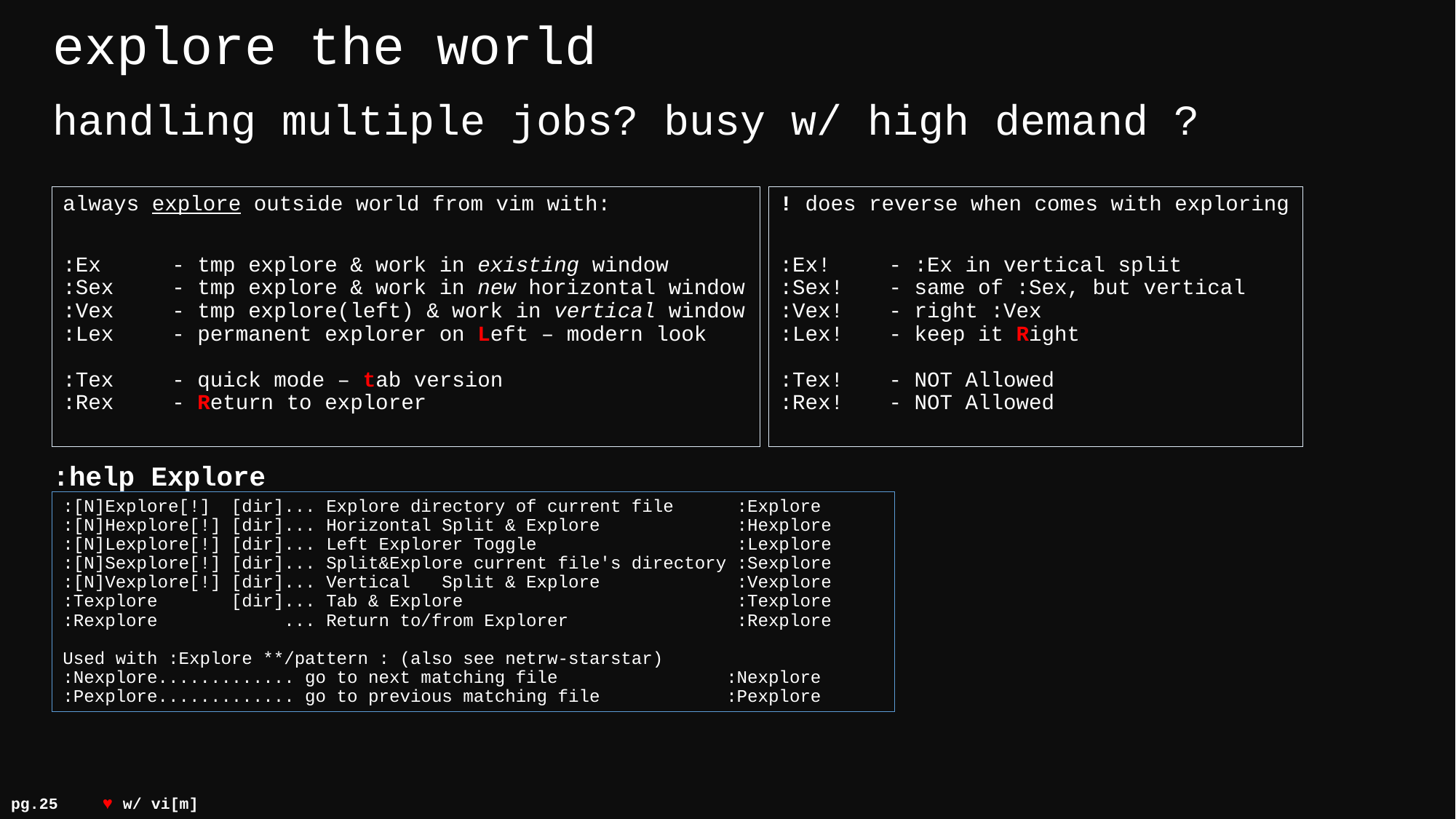

# explore the world
handling multiple jobs? busy w/ high demand ?
always explore outside world from vim with:

:Ex	- tmp explore & work in existing window
:Sex	- tmp explore & work in new horizontal window
:Vex	- tmp explore(left) & work in vertical window
:Lex	- permanent explorer on Left – modern look

:Tex	- quick mode – tab version
:Rex	- Return to explorer

! does reverse when comes with exploring

:Ex!	- :Ex in vertical split
:Sex!	- same of :Sex, but vertical
:Vex!	- right :Vex
:Lex!	- keep it Right

:Tex!	- NOT Allowed
:Rex!	- NOT Allowed
:help Explore
:[N]Explore[!]  [dir]... Explore directory of current file      :Explore
:[N]Hexplore[!] [dir]... Horizontal Split & Explore             :Hexplore
:[N]Lexplore[!] [dir]... Left Explorer Toggle                   :Lexplore
:[N]Sexplore[!] [dir]... Split&Explore current file's directory :Sexplore
:[N]Vexplore[!] [dir]... Vertical   Split & Explore             :Vexplore
:Texplore       [dir]... Tab & Explore                          :Texplore
:Rexplore            ... Return to/from Explorer                :Rexplore

Used with :Explore **/pattern : (also see netrw-starstar)
:Nexplore............. go to next matching file                :Nexplore
:Pexplore............. go to previous matching file            :Pexplore

pg.25								 				♥ w/ vi[m]